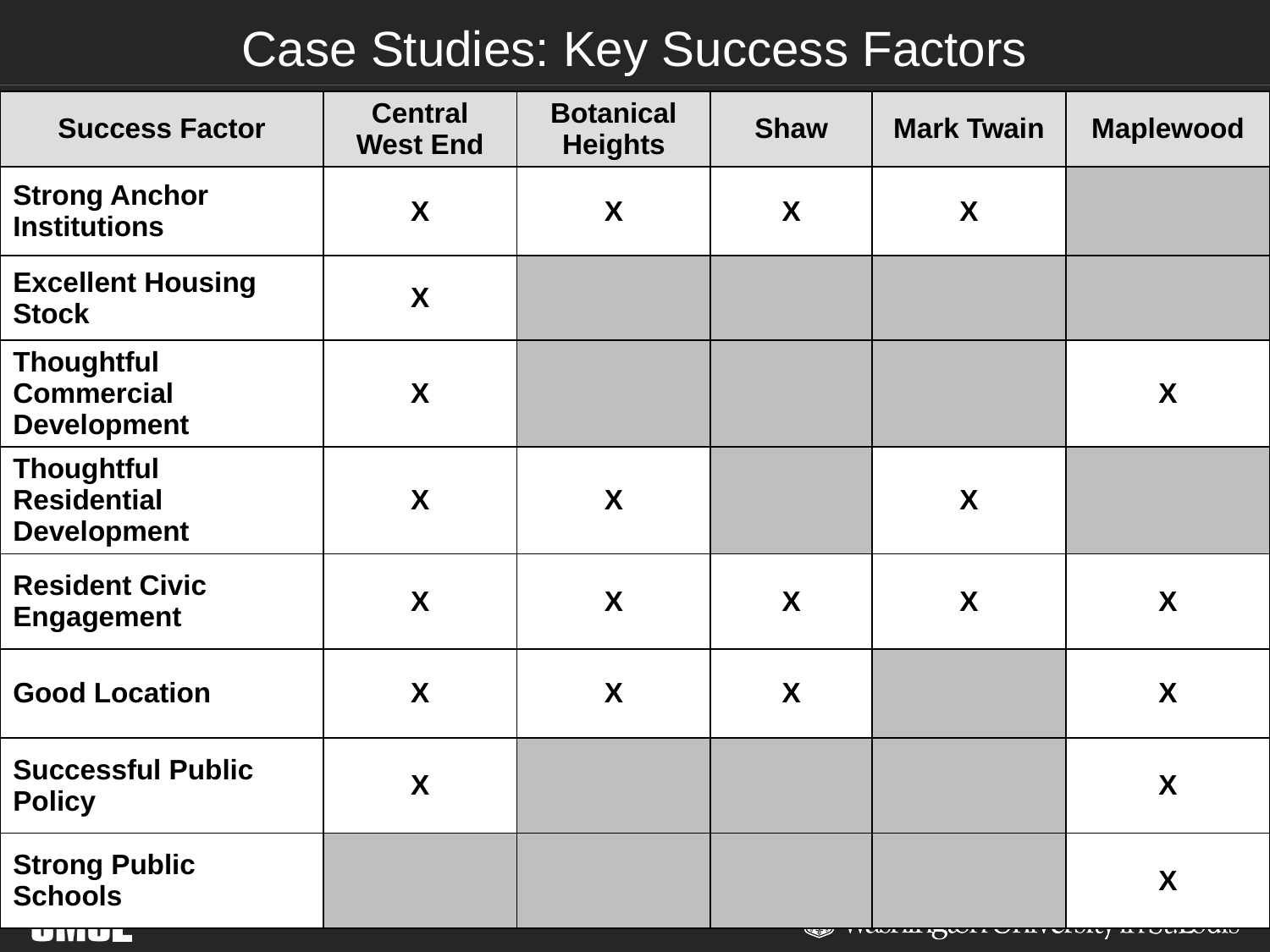

# Case Studies: Key Success Factors
| Success Factor | Central West End | Botanical Heights | Shaw | Mark Twain | Maplewood |
| --- | --- | --- | --- | --- | --- |
| Strong Anchor Institutions | X | X | X | X |  |
| Excellent Housing Stock | X |  |  |  |  |
| Thoughtful Commercial Development | X |  |  |  | X |
| Thoughtful Residential Development | X | X |  | X |  |
| Resident Civic Engagement | X | X | X | X | X |
| Good Location | X | X | X |  | X |
| Successful Public Policy | X |  |  |  | X |
| Strong Public Schools |  |  |  |  | X |